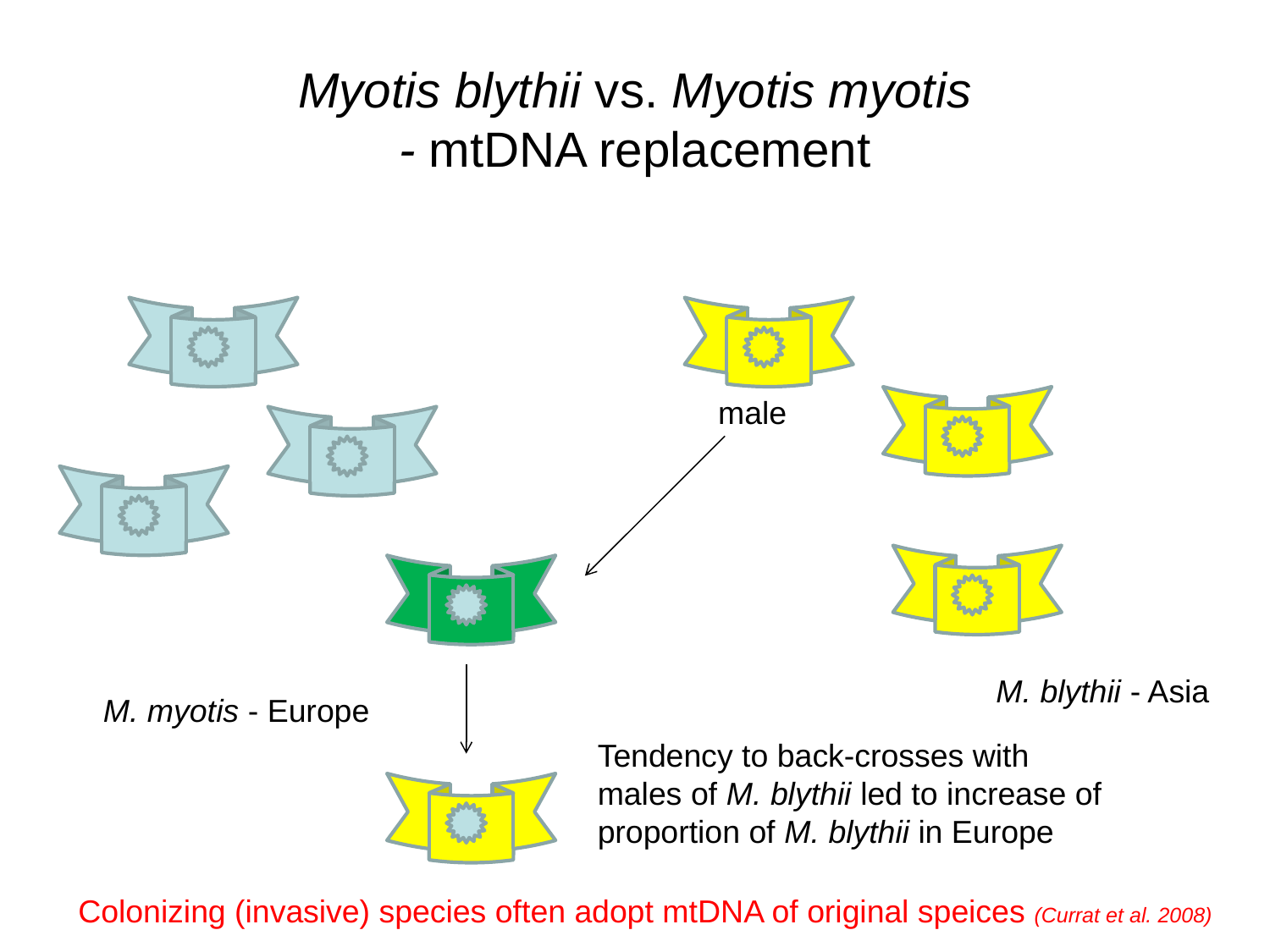

# Myotis blythii vs. Myotis myotis - mtDNA replacement

male

M. blythii - Asia
M. myotis - Europe
Tendency to back-crosses with males of M. blythii led to increase of proportion of M. blythii in Europe

Colonizing (invasive) species often adopt mtDNA of original speices (Currat et al. 2008)